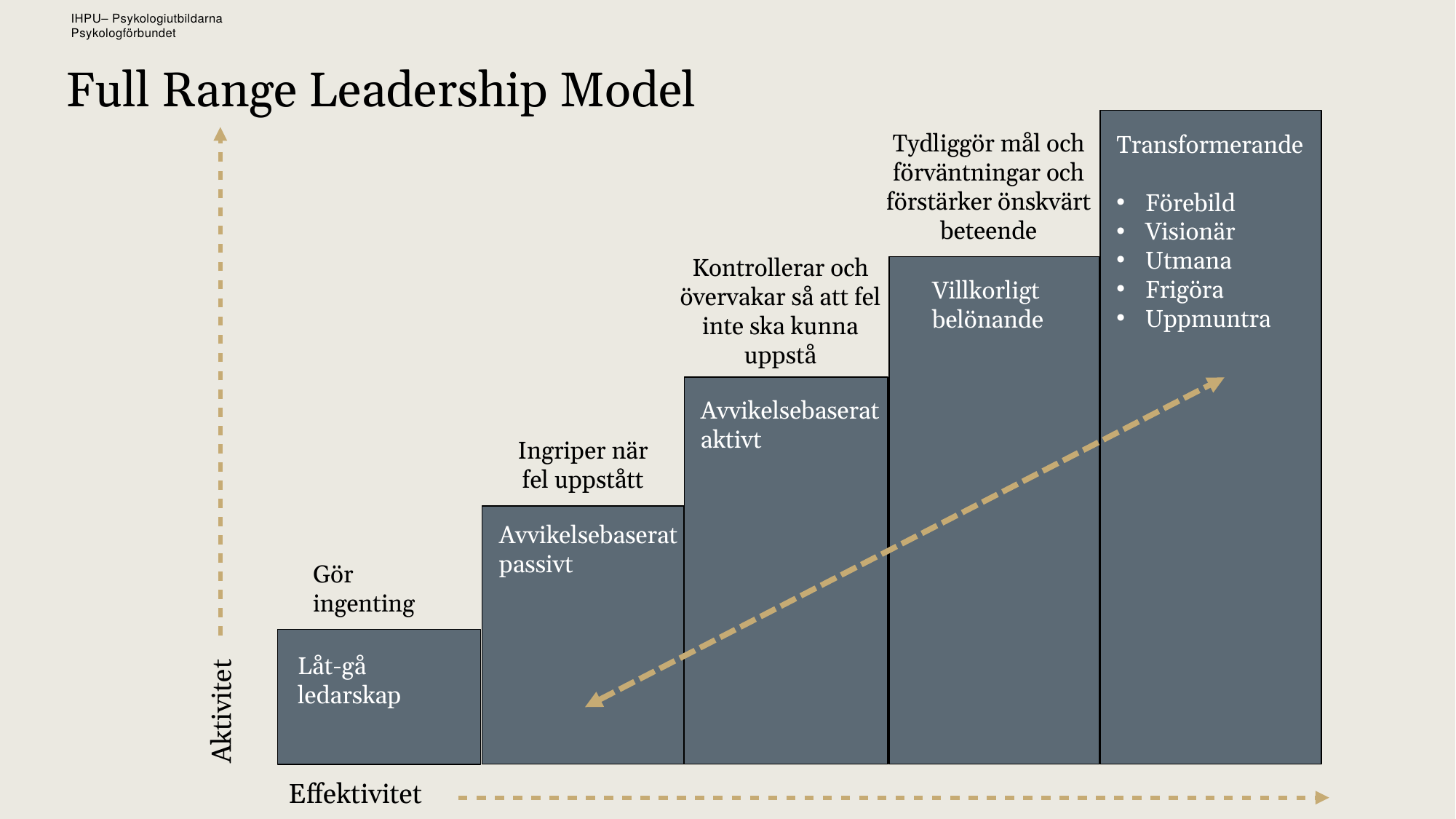

# Full Range Leadership Model

Transformerande

Förebild
Visionär
Utmana
Frigöra
Uppmuntra
Tydliggör mål och förväntningar och förstärker önskvärt beteende

Villkorligt belönande

Aktivitet
Kontrollerar och övervakar så att fel inte ska kunna uppstå

Avvikelsebaserat aktivt
Ingriper när fel uppstått

Avvikelsebaserat passivt
Gör ingenting

Låt-gå ledarskap
Effektivitet